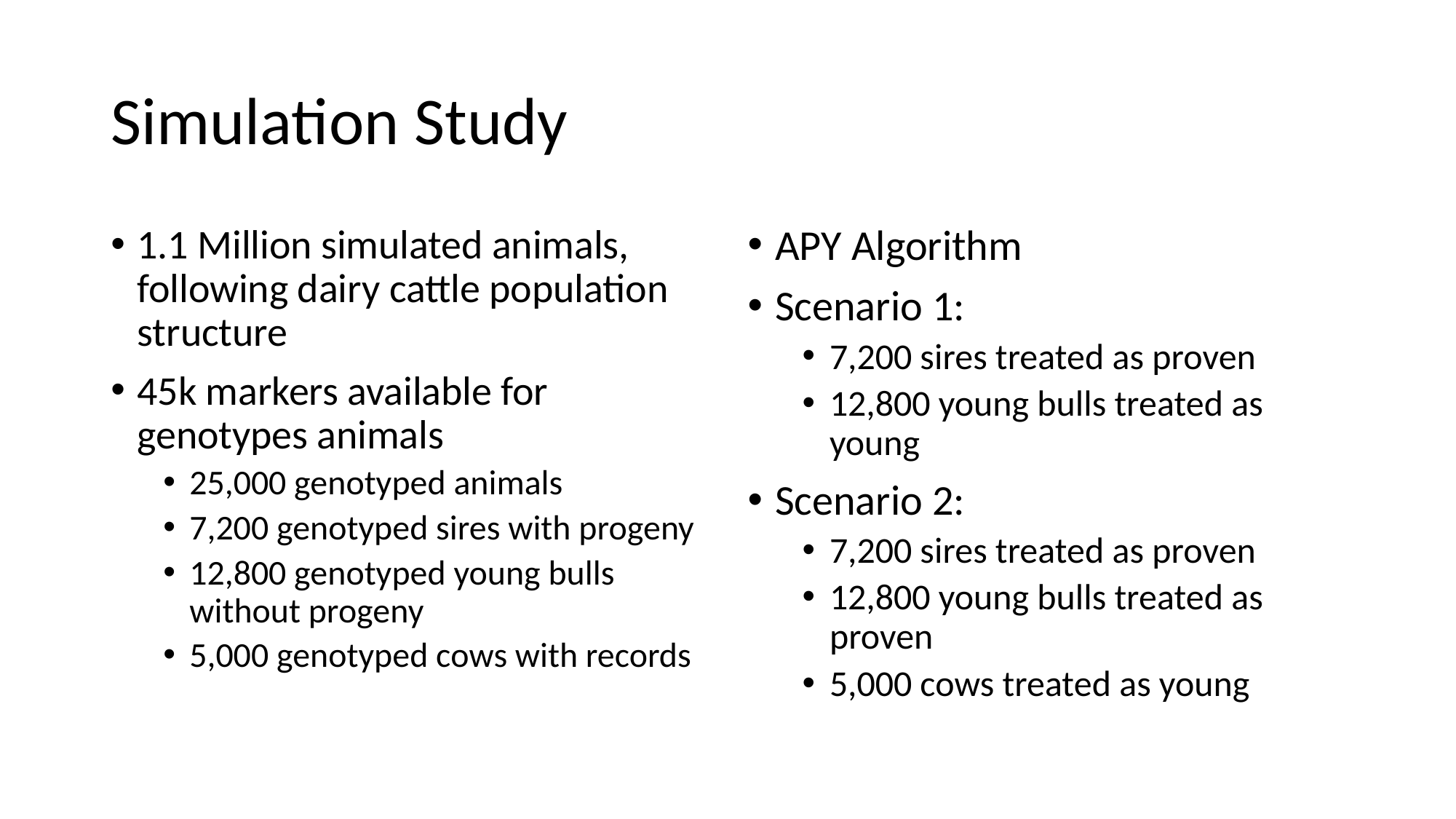

# Simulation Study
1.1 Million simulated animals, following dairy cattle population structure
45k markers available for genotypes animals
25,000 genotyped animals
7,200 genotyped sires with progeny
12,800 genotyped young bulls without progeny
5,000 genotyped cows with records

APY Algorithm
Scenario 1:
7,200 sires treated as proven
12,800 young bulls treated as young
Scenario 2:
7,200 sires treated as proven
12,800 young bulls treated as proven
5,000 cows treated as young